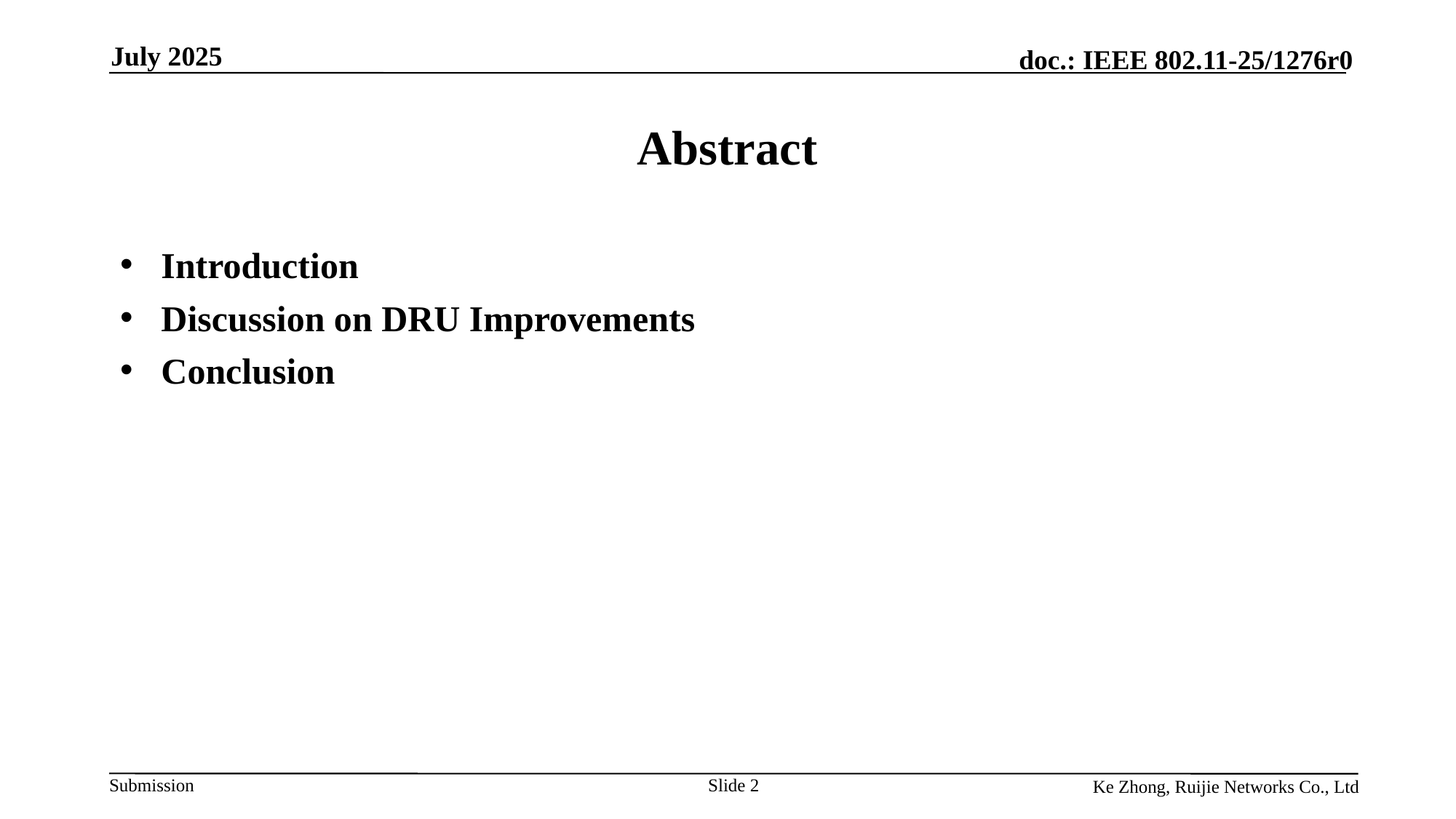

July 2025
# Abstract
Introduction
Discussion on DRU Improvements
Conclusion
Slide 2
Ke Zhong, Ruijie Networks Co., Ltd